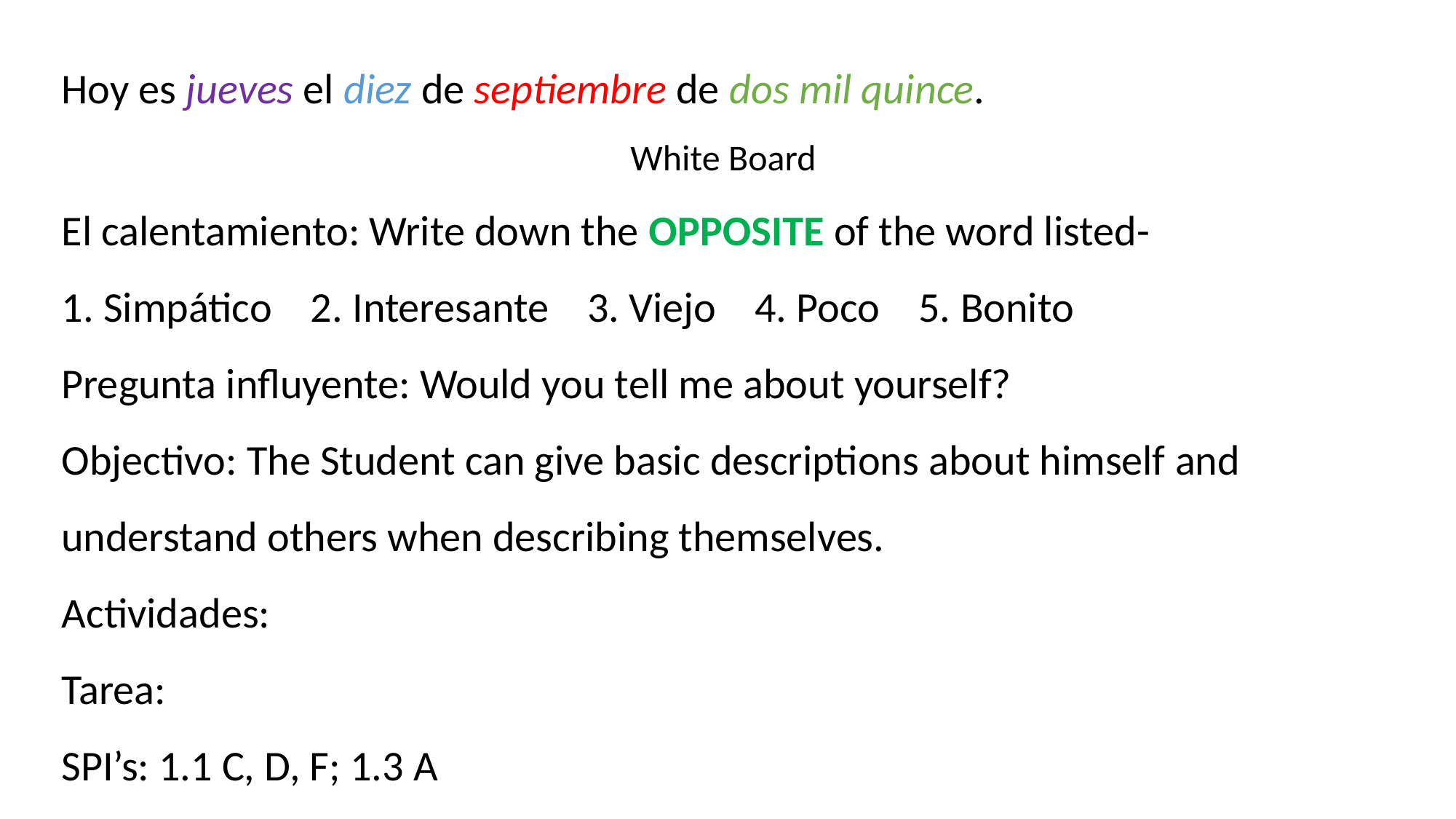

Hoy es jueves el diez de septiembre de dos mil quince.
White Board
El calentamiento: Write down the OPPOSITE of the word listed-
1. Simpático    2. Interesante    3. Viejo    4. Poco    5. Bonito
Pregunta influyente: Would you tell me about yourself?
Objectivo: The Student can give basic descriptions about himself and understand others when describing themselves.
Actividades:
Tarea:
SPI’s: 1.1 C, D, F; 1.3 A